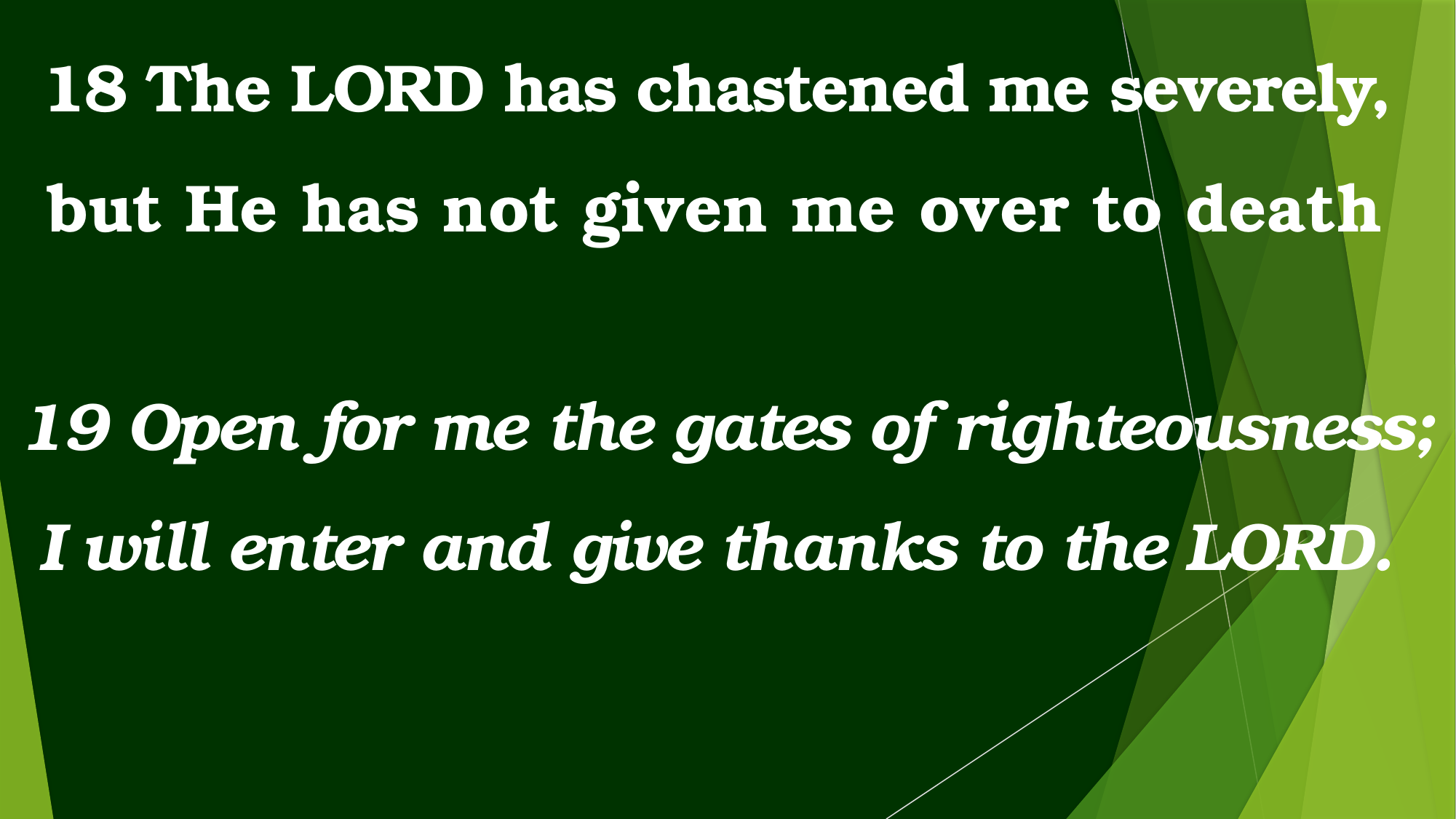

18 The LORD has chastened me severely,
but He has not given me over to death

19 Open for me the gates of righteousness;
I will enter and give thanks to the LORD.